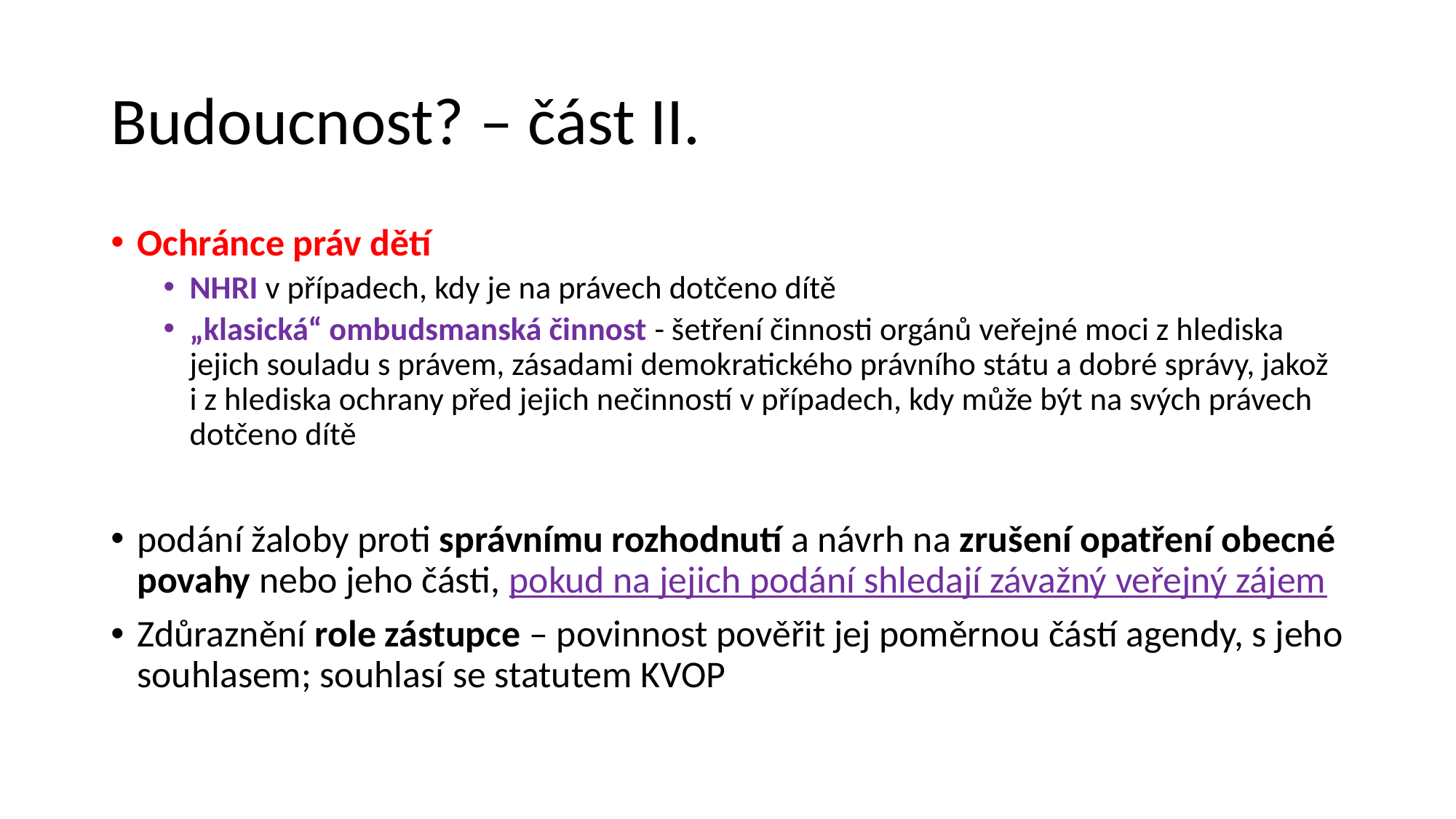

# Budoucnost? – část II.
Ochránce práv dětí
NHRI v případech, kdy je na právech dotčeno dítě
„klasická“ ombudsmanská činnost - šetření činnosti orgánů veřejné moci z hlediska jejich souladu s právem, zásadami demokratického právního státu a dobré správy, jakož i z hlediska ochrany před jejich nečinností v případech, kdy může být na svých právech dotčeno dítě

podání žaloby proti správnímu rozhodnutí a návrh na zrušení opatření obecné povahy nebo jeho části, pokud na jejich podání shledají závažný veřejný zájem
Zdůraznění role zástupce – povinnost pověřit jej poměrnou částí agendy, s jeho souhlasem; souhlasí se statutem KVOP